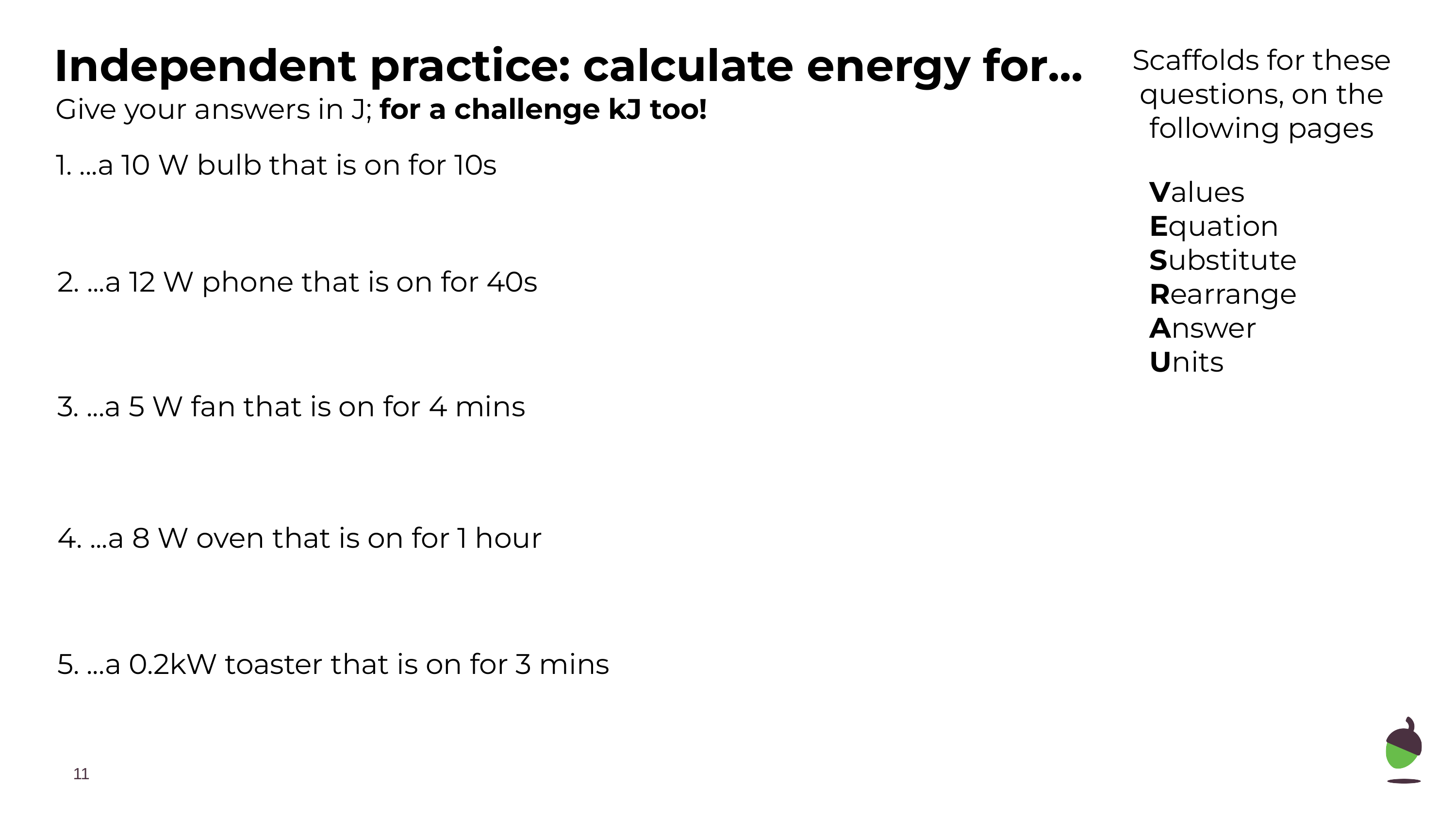

# Independent practice: calculate energy for...
Scaffolds for these questions, on the following pages
Give your answers in J; for a challenge kJ too!
1. ...a 10 W bulb that is on for 10s
Values
Equation
Substitute
Rearrange
Answer
Units
2. ...a 12 W phone that is on for 40s
3. ...a 5 W fan that is on for 4 mins
4. ...a 8 W oven that is on for 1 hour
5. ...a 0.2kW toaster that is on for 3 mins
11